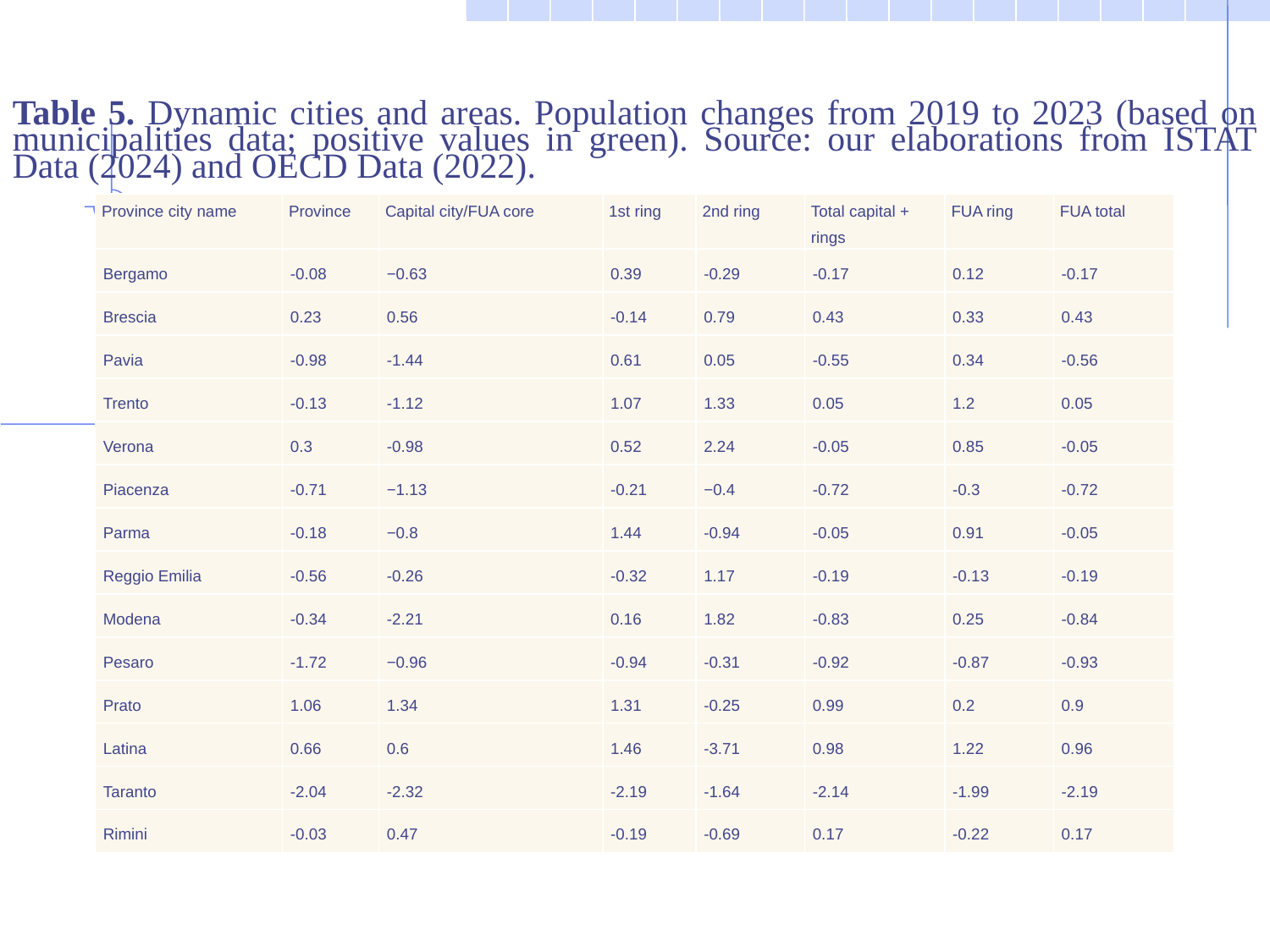

Table 5. Dynamic cities and areas. Population changes from 2019 to 2023 (based on municipalities data; positive values in green). Source: our elaborations from ISTAT Data (2024) and OECD Data (2022).
| Province city name | Province | Capital city/FUA core | 1st ring | 2nd ring | Total capital + rings | FUA ring | FUA total |
| --- | --- | --- | --- | --- | --- | --- | --- |
| Bergamo | -0.08 | −0.63 | 0.39 | -0.29 | -0.17 | 0.12 | -0.17 |
| Brescia | 0.23 | 0.56 | -0.14 | 0.79 | 0.43 | 0.33 | 0.43 |
| Pavia | -0.98 | -1.44 | 0.61 | 0.05 | -0.55 | 0.34 | -0.56 |
| Trento | -0.13 | -1.12 | 1.07 | 1.33 | 0.05 | 1.2 | 0.05 |
| Verona | 0.3 | -0.98 | 0.52 | 2.24 | -0.05 | 0.85 | -0.05 |
| Piacenza | -0.71 | −1.13 | -0.21 | −0.4 | -0.72 | -0.3 | -0.72 |
| Parma | -0.18 | −0.8 | 1.44 | -0.94 | -0.05 | 0.91 | -0.05 |
| Reggio Emilia | -0.56 | -0.26 | -0.32 | 1.17 | -0.19 | -0.13 | -0.19 |
| Modena | -0.34 | -2.21 | 0.16 | 1.82 | -0.83 | 0.25 | -0.84 |
| Pesaro | -1.72 | −0.96 | -0.94 | -0.31 | -0.92 | -0.87 | -0.93 |
| Prato | 1.06 | 1.34 | 1.31 | -0.25 | 0.99 | 0.2 | 0.9 |
| Latina | 0.66 | 0.6 | 1.46 | -3.71 | 0.98 | 1.22 | 0.96 |
| Taranto | -2.04 | -2.32 | -2.19 | -1.64 | -2.14 | -1.99 | -2.19 |
| Rimini | -0.03 | 0.47 | -0.19 | -0.69 | 0.17 | -0.22 | 0.17 |
#